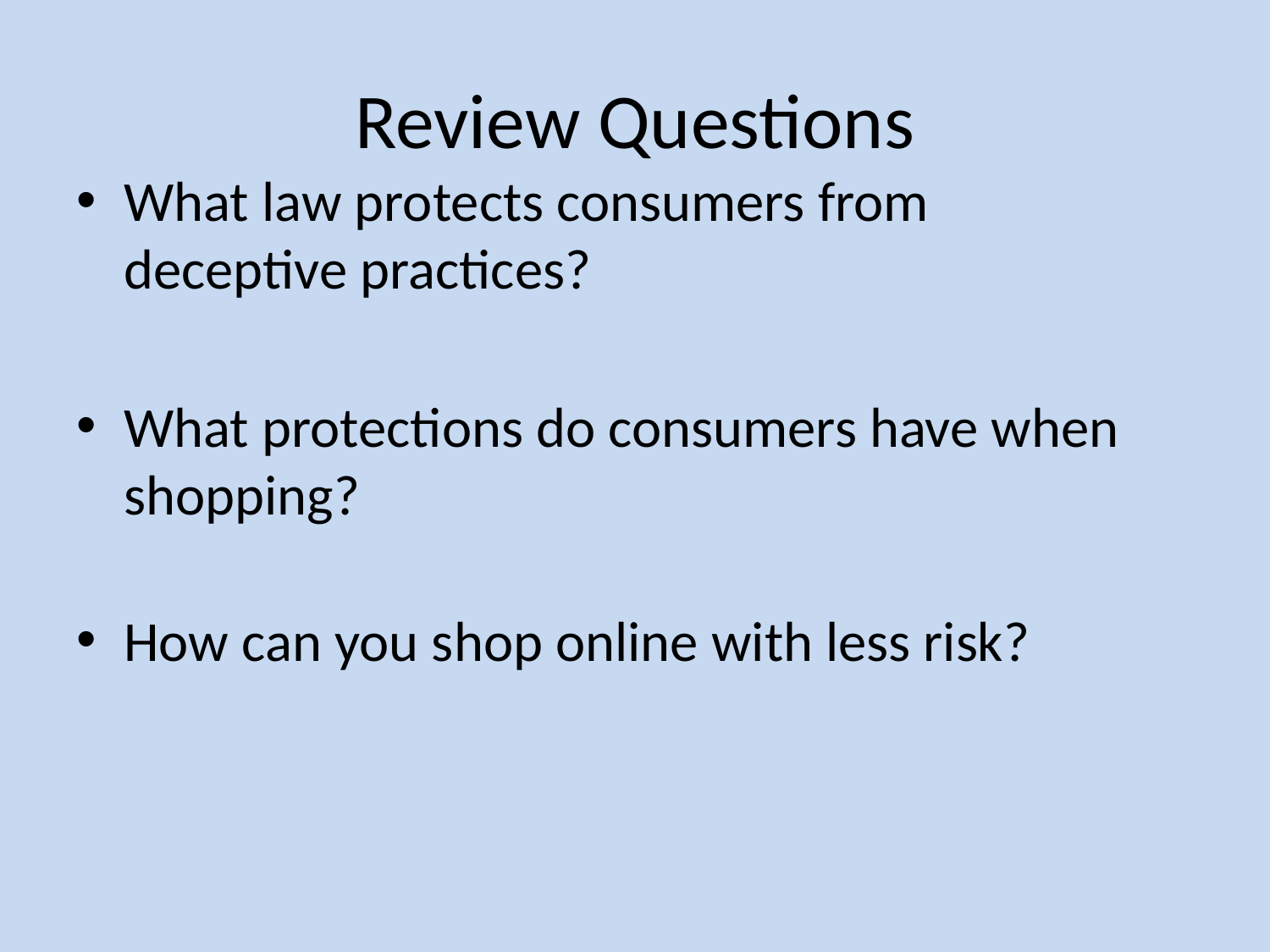

# Review Questions
What law protects consumers from deceptive practices?

What protections do consumers have when shopping?
How can you shop online with less risk?